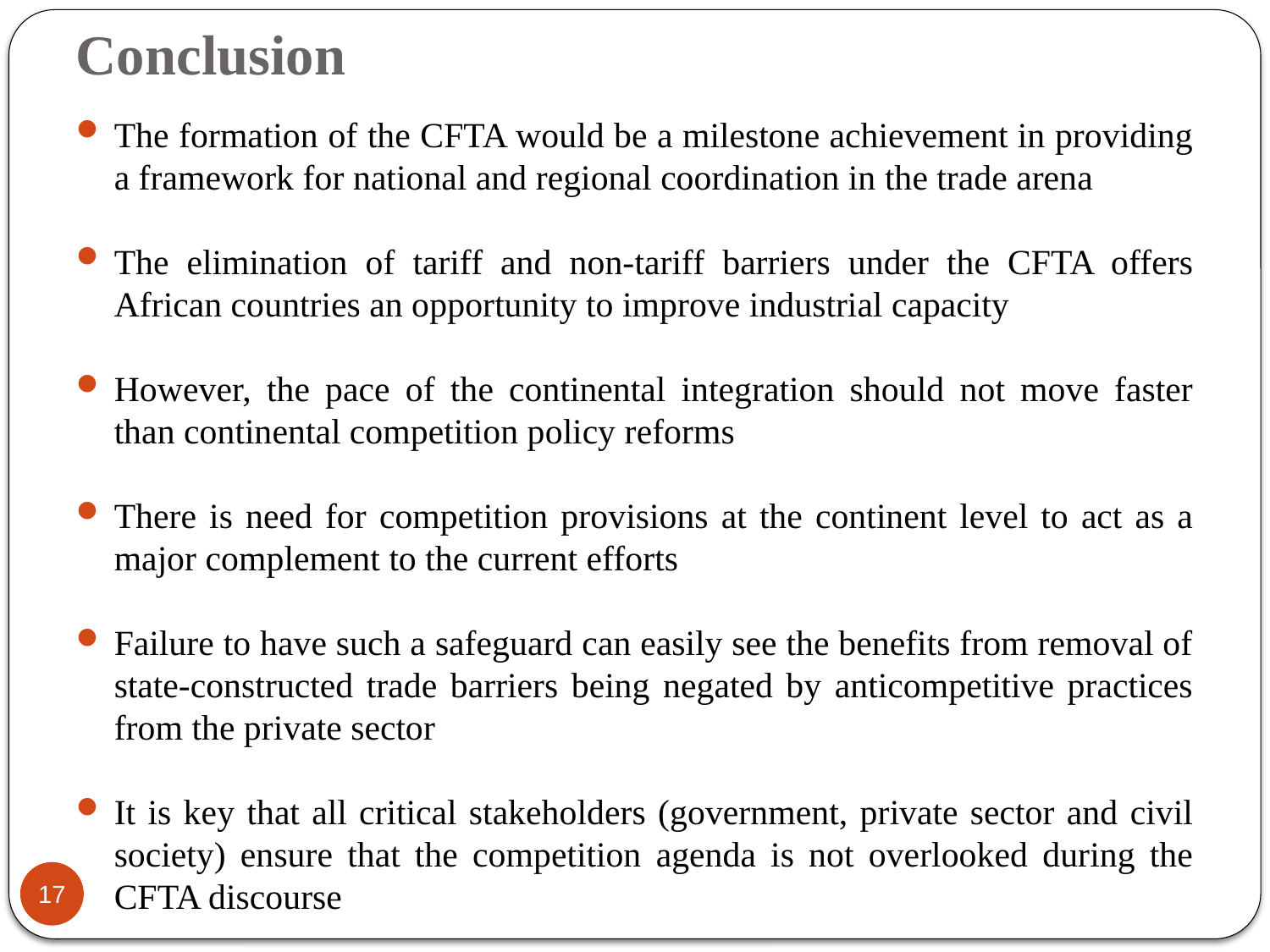

# Conclusion
The formation of the CFTA would be a milestone achievement in providing a framework for national and regional coordination in the trade arena

The elimination of tariff and non-tariff barriers under the CFTA offers African countries an opportunity to improve industrial capacity

However, the pace of the continental integration should not move faster than continental competition policy reforms

There is need for competition provisions at the continent level to act as a major complement to the current efforts

Failure to have such a safeguard can easily see the benefits from removal of state-constructed trade barriers being negated by anticompetitive practices from the private sector

It is key that all critical stakeholders (government, private sector and civil society) ensure that the competition agenda is not overlooked during the CFTA discourse
17